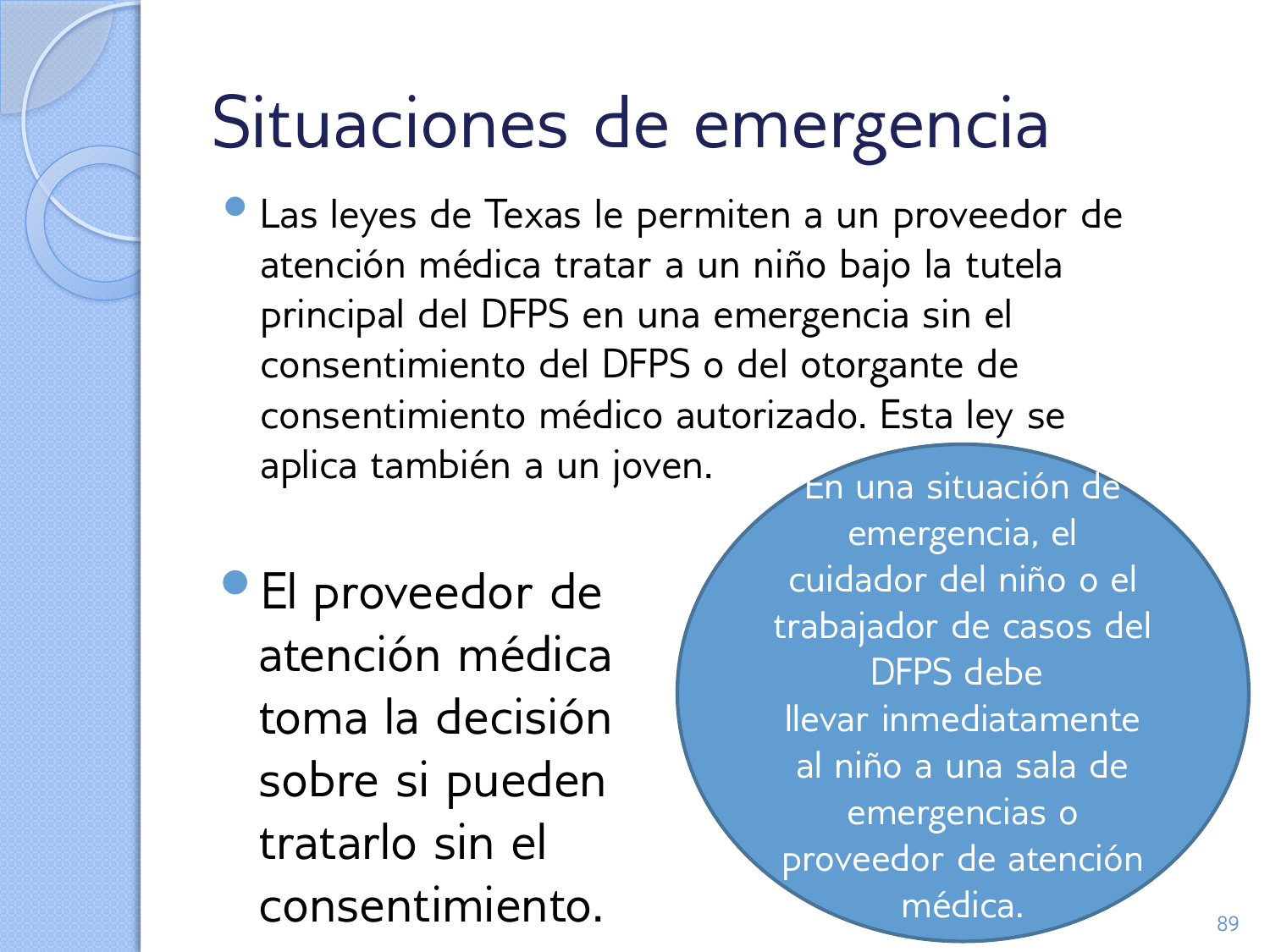

# Situaciones de emergencia
Las leyes de Texas le permiten a un proveedor de atención médica tratar a un niño bajo la tutela principal del DFPS en una emergencia sin el consentimiento del DFPS o del otorgante de consentimiento médico autorizado. Esta ley se aplica también a un joven.

En una situación de emergencia, el cuidador del niño o el trabajador de casos del DFPS debe
llevar inmediatamente al niño a una sala de emergencias o proveedor de atención médica.
El proveedor de atención médica toma la decisión sobre si pueden tratarlo sin el consentimiento.

89